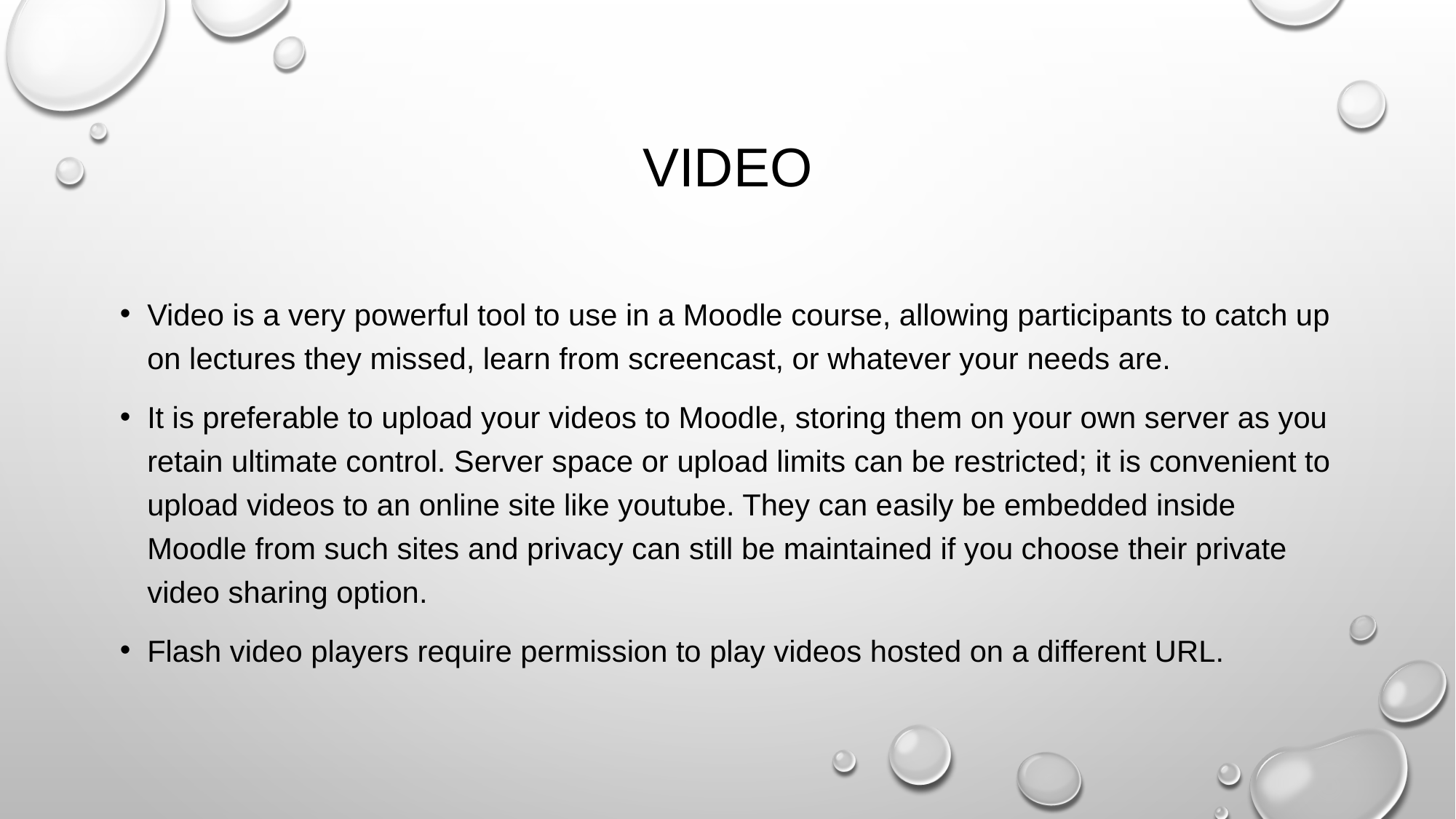

# Video
Video is a very powerful tool to use in a Moodle course, allowing participants to catch up on lectures they missed, learn from screencast, or whatever your needs are.
It is preferable to upload your videos to Moodle, storing them on your own server as you retain ultimate control. Server space or upload limits can be restricted; it is convenient to upload videos to an online site like youtube. They can easily be embedded inside Moodle from such sites and privacy can still be maintained if you choose their private video sharing option.
Flash video players require permission to play videos hosted on a different URL.